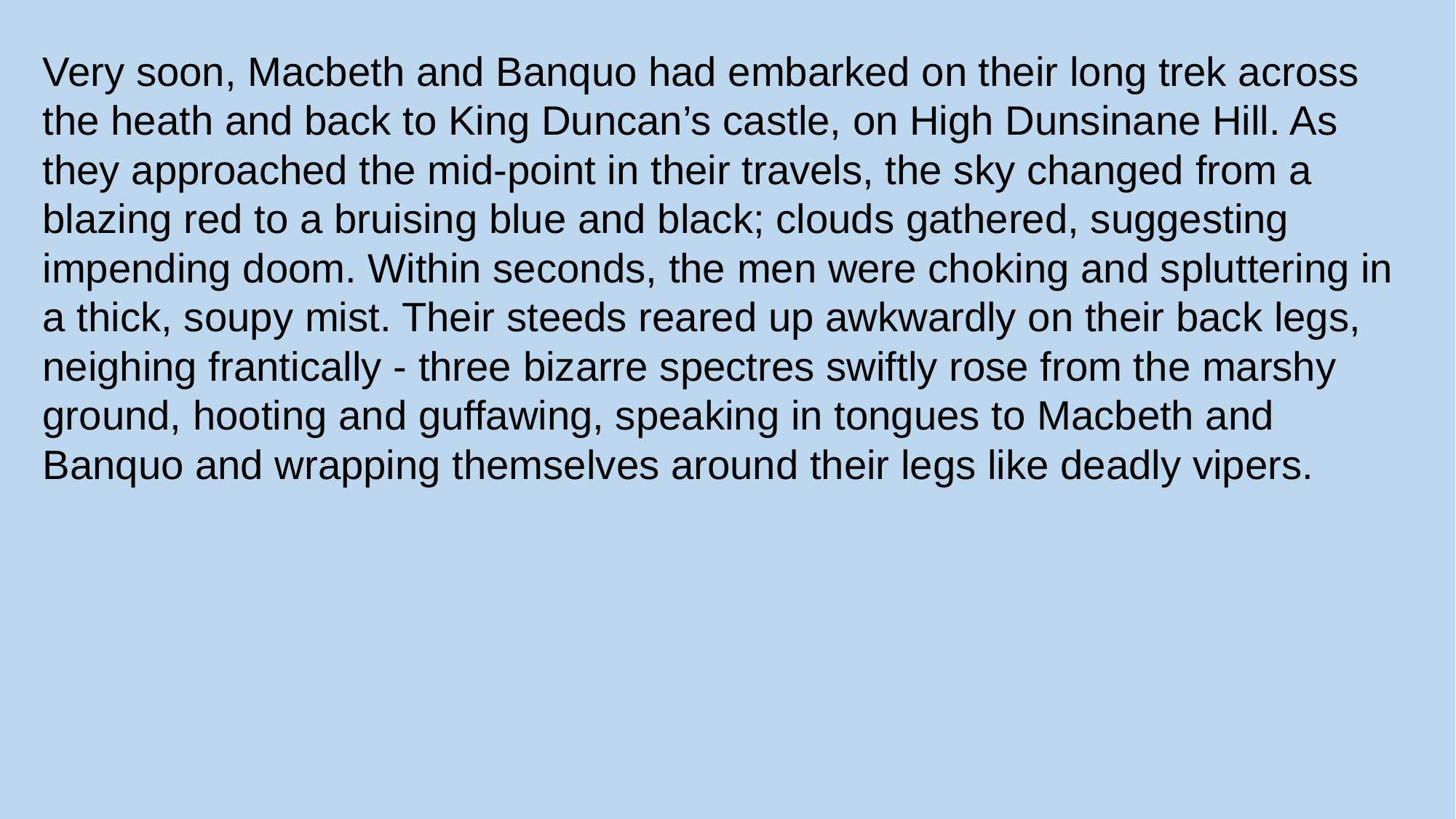

Very soon, Macbeth and Banquo had embarked on their long trek across the heath and back to King Duncan’s castle, on High Dunsinane Hill. As they approached the mid-point in their travels, the sky changed from a blazing red to a bruising blue and black; clouds gathered, suggesting impending doom. Within seconds, the men were choking and spluttering in a thick, soupy mist. Their steeds reared up awkwardly on their back legs, neighing frantically - three bizarre spectres swiftly rose from the marshy ground, hooting and guffawing, speaking in tongues to Macbeth and Banquo and wrapping themselves around their legs like deadly vipers.